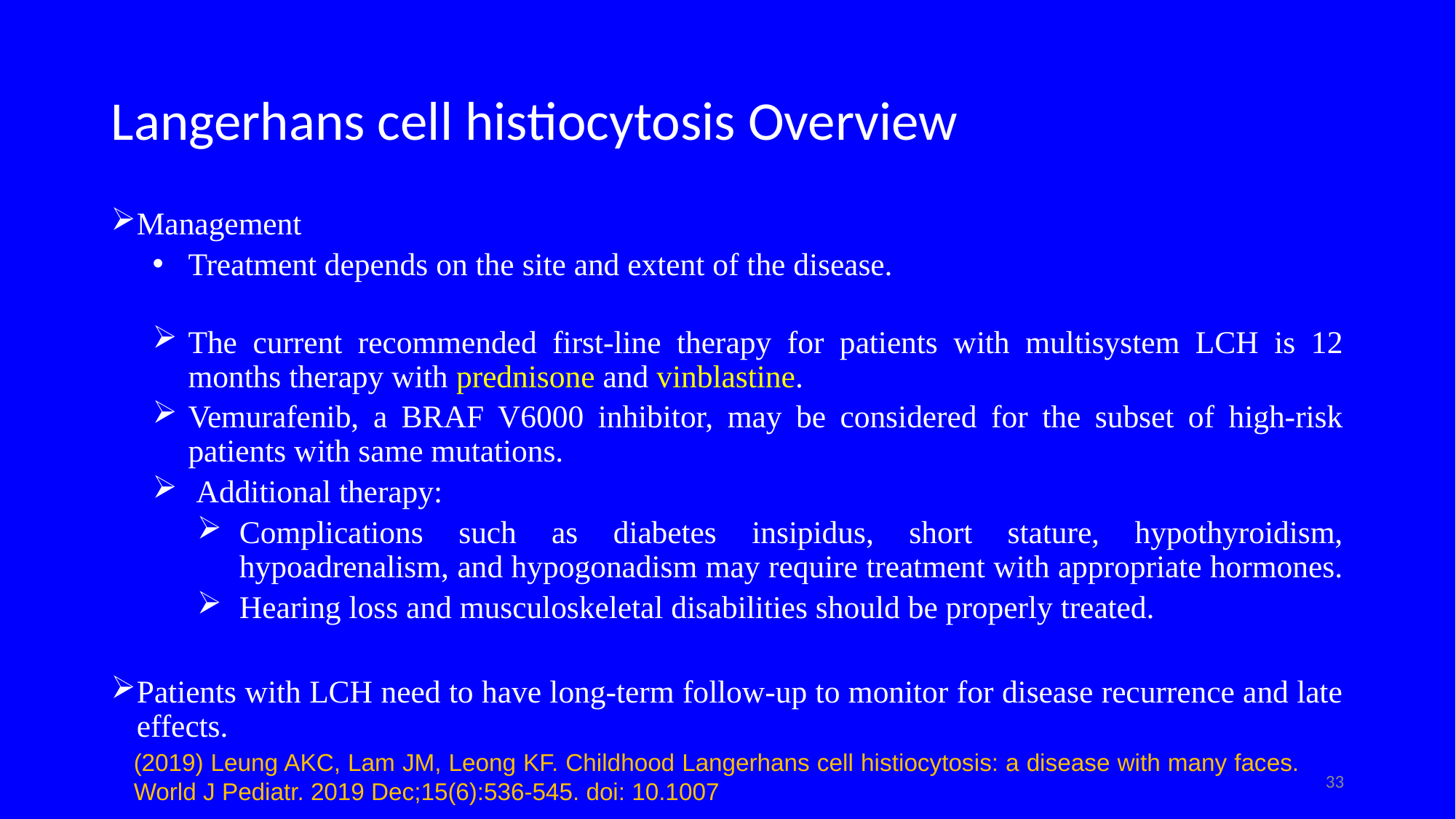

# Langerhans cell histiocytosis Overview
Management
Treatment depends on the site and extent of the disease.

The current recommended first-line therapy for patients with multisystem LCH is 12 months therapy with prednisone and vinblastine.
Vemurafenib, a BRAF V6000 inhibitor, may be considered for the subset of high-risk patients with same mutations.
 Additional therapy:
Complications such as diabetes insipidus, short stature, hypothyroidism, hypoadrenalism, and hypogonadism may require treatment with appropriate hormones.
Hearing loss and musculoskeletal disabilities should be properly treated.

Patients with LCH need to have long-term follow-up to monitor for disease recurrence and late effects.
(2019) Leung AKC, Lam JM, Leong KF. Childhood Langerhans cell histiocytosis: a disease with many faces. World J Pediatr. 2019 Dec;15(6):536-545. doi: 10.1007
33